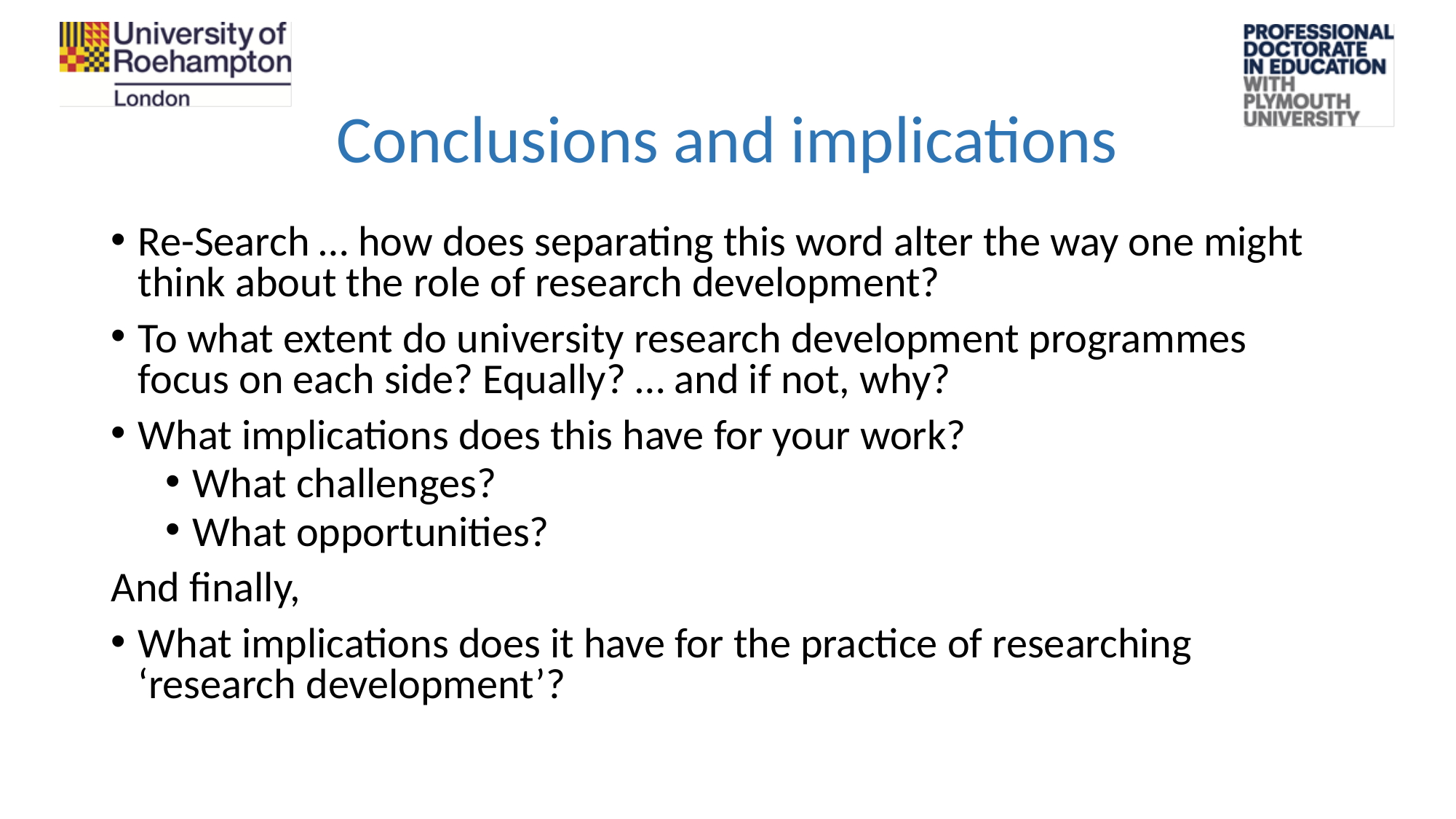

# Conclusions and implications
Re-Search … how does separating this word alter the way one might think about the role of research development?
To what extent do university research development programmes focus on each side? Equally? … and if not, why?
What implications does this have for your work?
What challenges?
What opportunities?
And finally,
What implications does it have for the practice of researching ‘research development’?